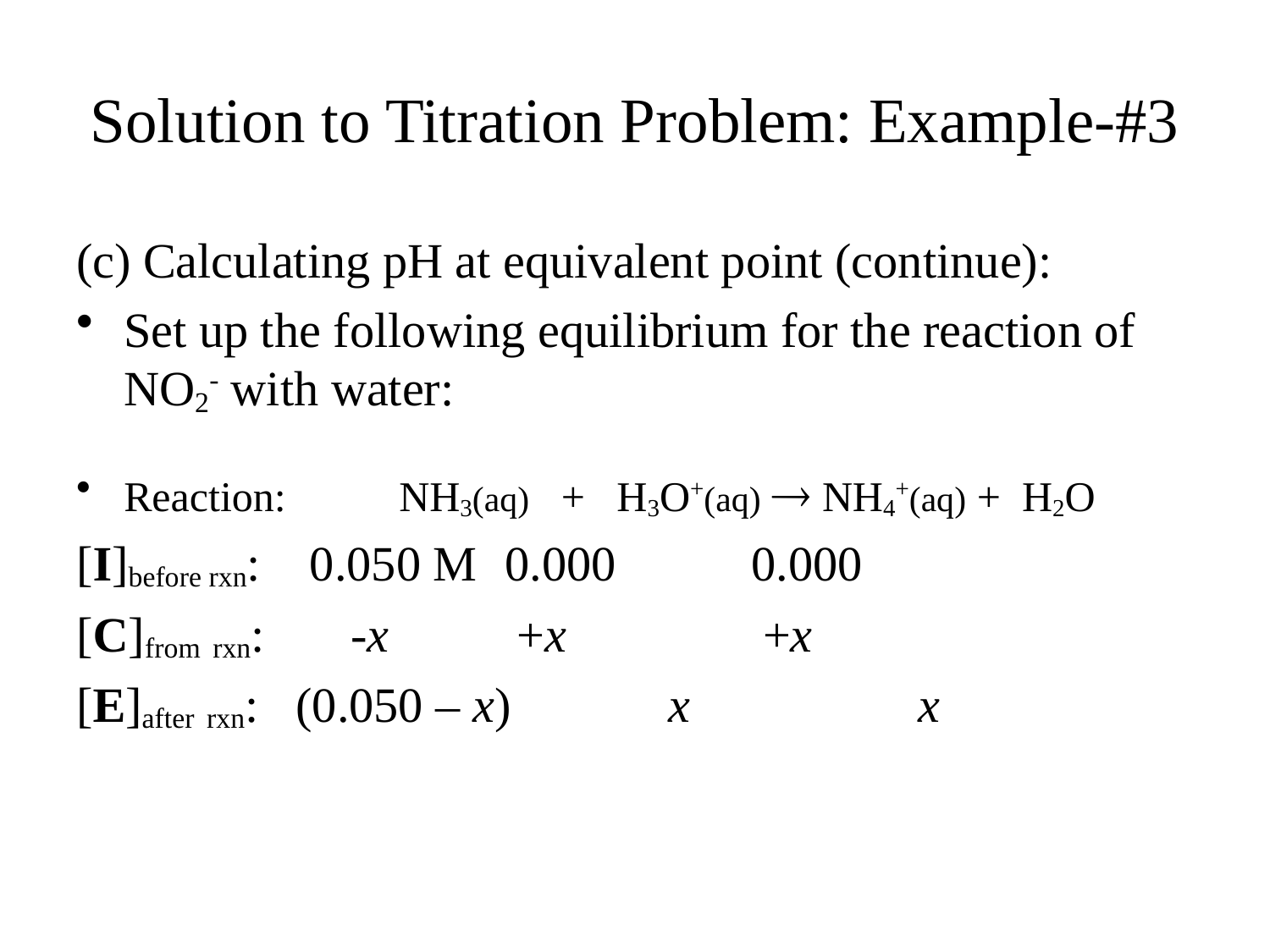

# Solution to Titration Problem: Example-#3
(c) Calculating pH at equivalent point (continue):
Set up the following equilibrium for the reaction of NO2- with water:

Reaction:	  NH3(aq)   +   H3O+(aq) → NH4+(aq) +  H2O
[I]before rxn:    0.050 M	0.000           0.000
[C]from rxn:       -x      	 +x                +x
[E]after rxn:   (0.050 – x)	   x	             x